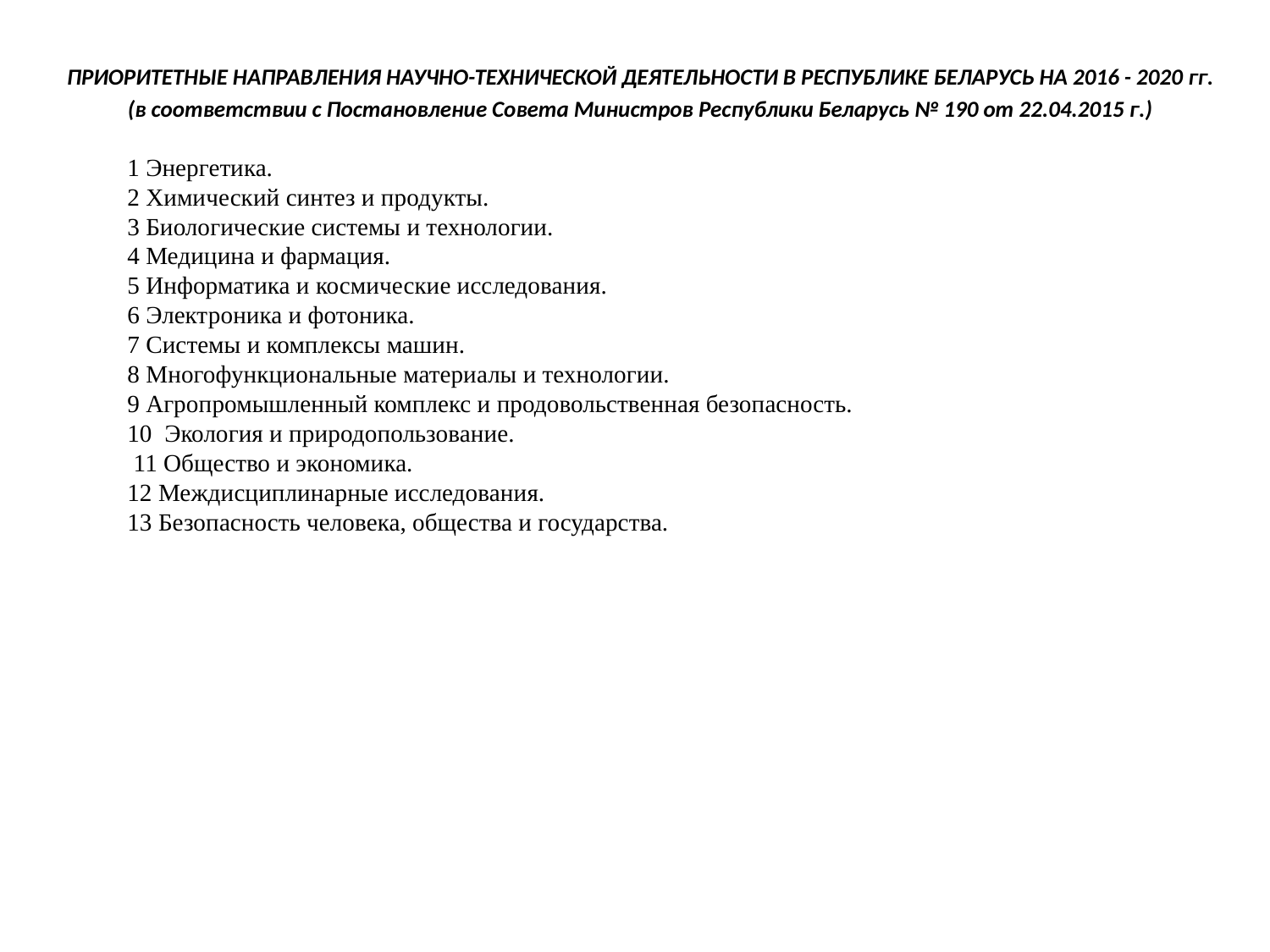

ПРИОРИТЕТНЫЕ НАПРАВЛЕНИЯ НАУЧНО-ТЕХНИЧЕСКОЙ ДЕЯТЕЛЬНОСТИ В РЕСПУБЛИКЕ БЕЛАРУСЬ НА 2016 - 2020 гг.
(в соответствии с Постановление Совета Министров Республики Беларусь № 190 от 22.04.2015 г.)
1 Энергетика.
2 Химический синтез и продукты.
3 Биологические системы и технологии.
4 Медицина и фармация.
5 Информатика и космические исследования.
6 Электроника и фотоника.
7 Системы и комплексы машин.
8 Многофункциональные материалы и технологии.
9 Агропромышленный комплекс и продовольственная безопасность.
10  Экология и природопользование.
 11 Общество и экономика.
12 Междисциплинарные исследования.
13 Безопасность человека, общества и государства.